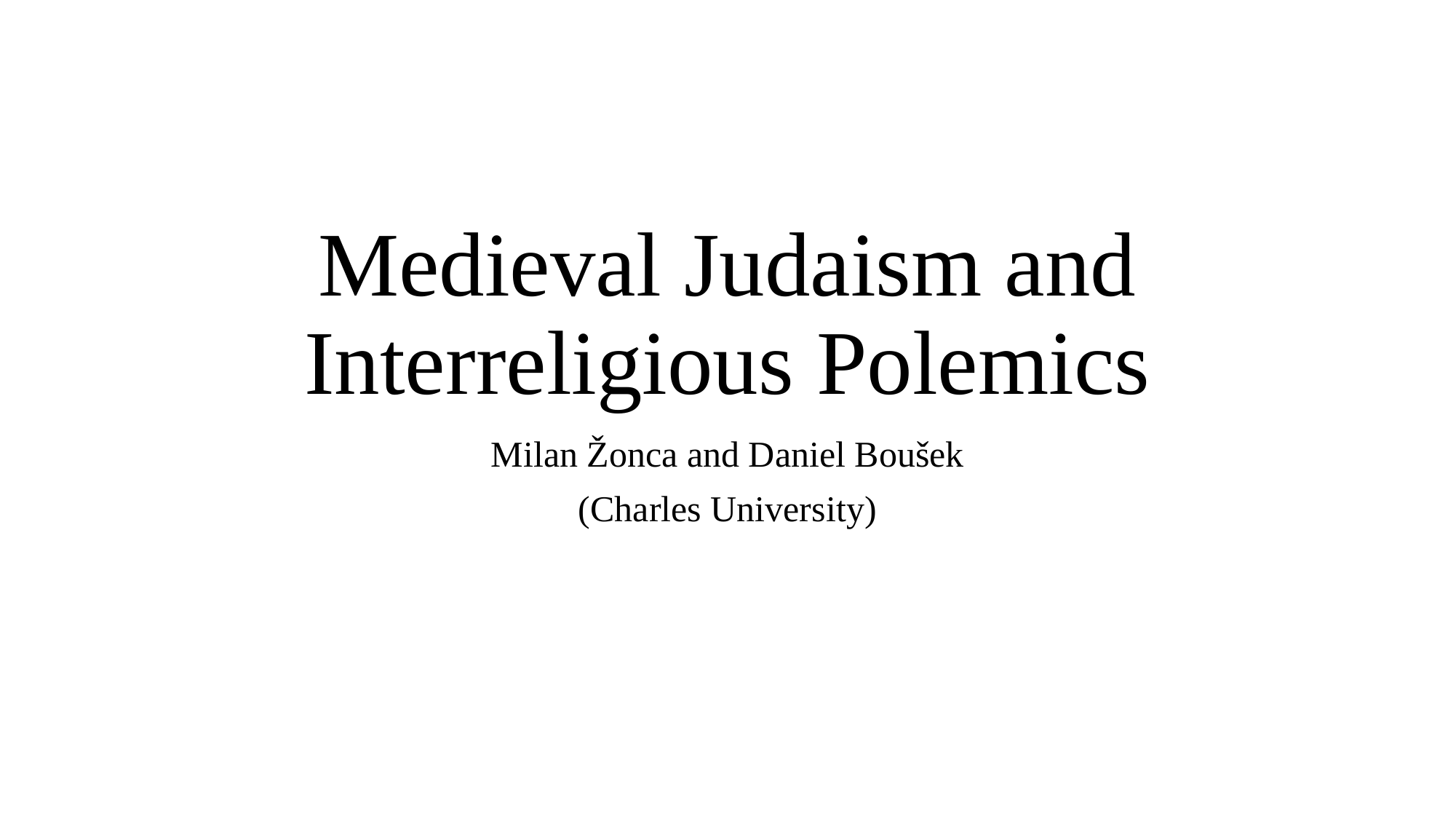

# Medieval Judaism and Interreligious Polemics
Milan Žonca and Daniel Boušek
(Charles University)